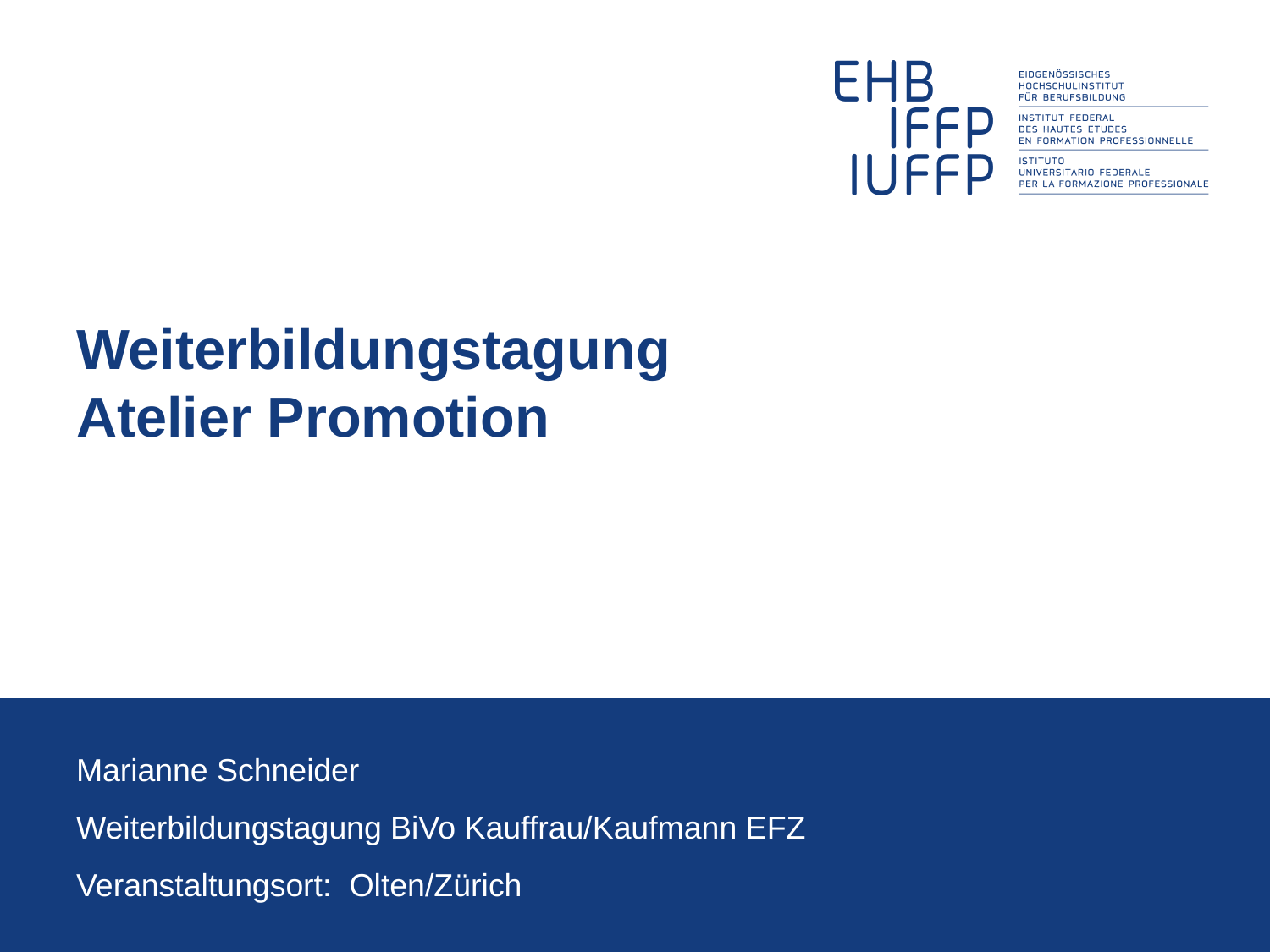

# Weiterbildungstagung Atelier Promotion
Marianne Schneider
Weiterbildungstagung BiVo Kauffrau/Kaufmann EFZ
Veranstaltungsort:  Olten/Zürich